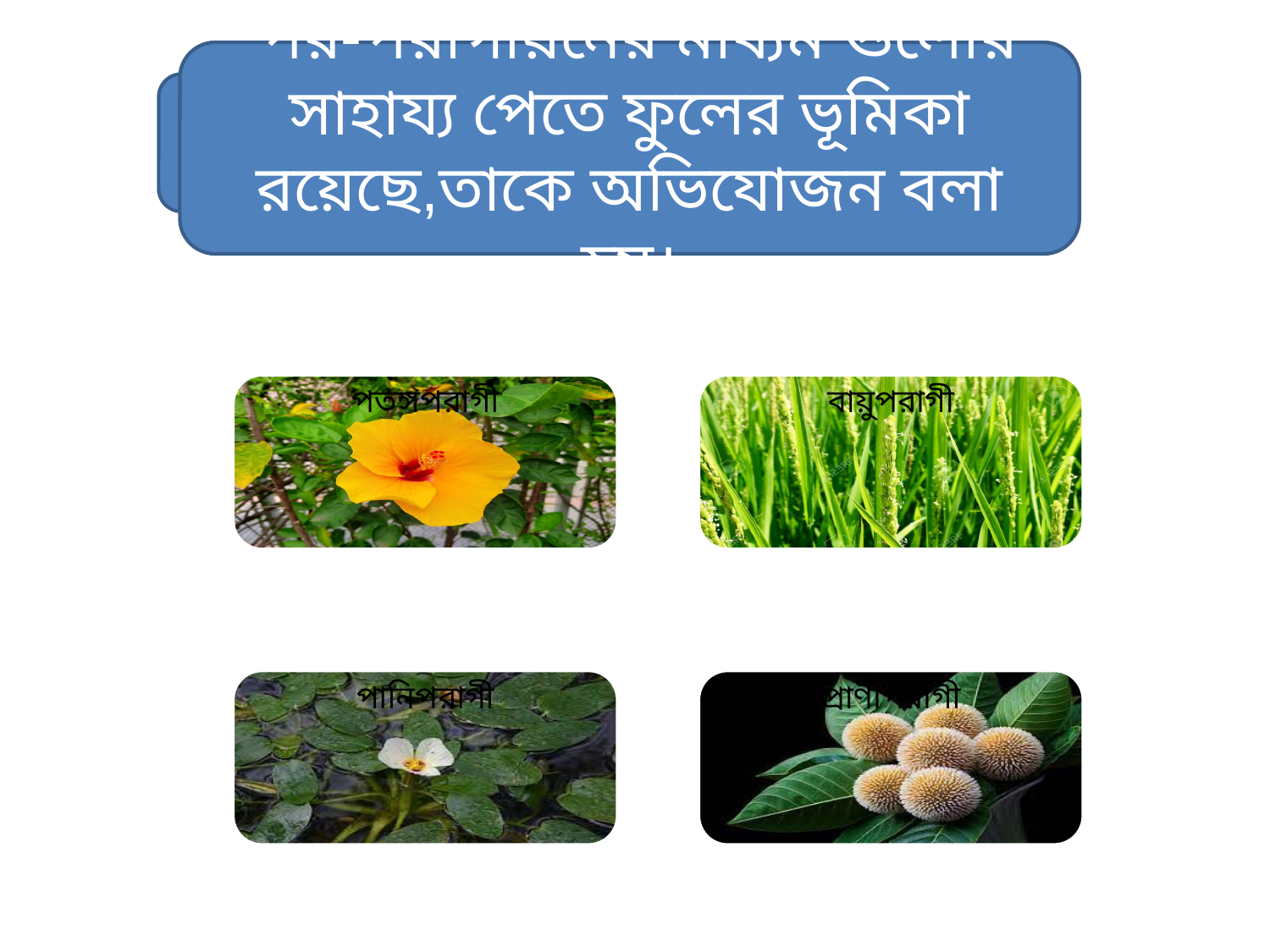

পর-পরাগায়নের মাধ্যম গুলোর সাহায্য পেতে ফুলের ভূমিকা রয়েছে,তাকে অভিযোজন বলা হয়।
 পর-পরাগায়ন কোন কোন মাধ্যমের মধ্যে দিয়ে ঘটে?
পর-পরাগায়নের মাধ্যমগুলোর সাহায্য পেতে ফুলের কি কোন ভূমিকা রয়েছে?
পতঙ্গপরাগী
বায়ুপরাগী
পানিপরাগী
প্রাণীপরাগী